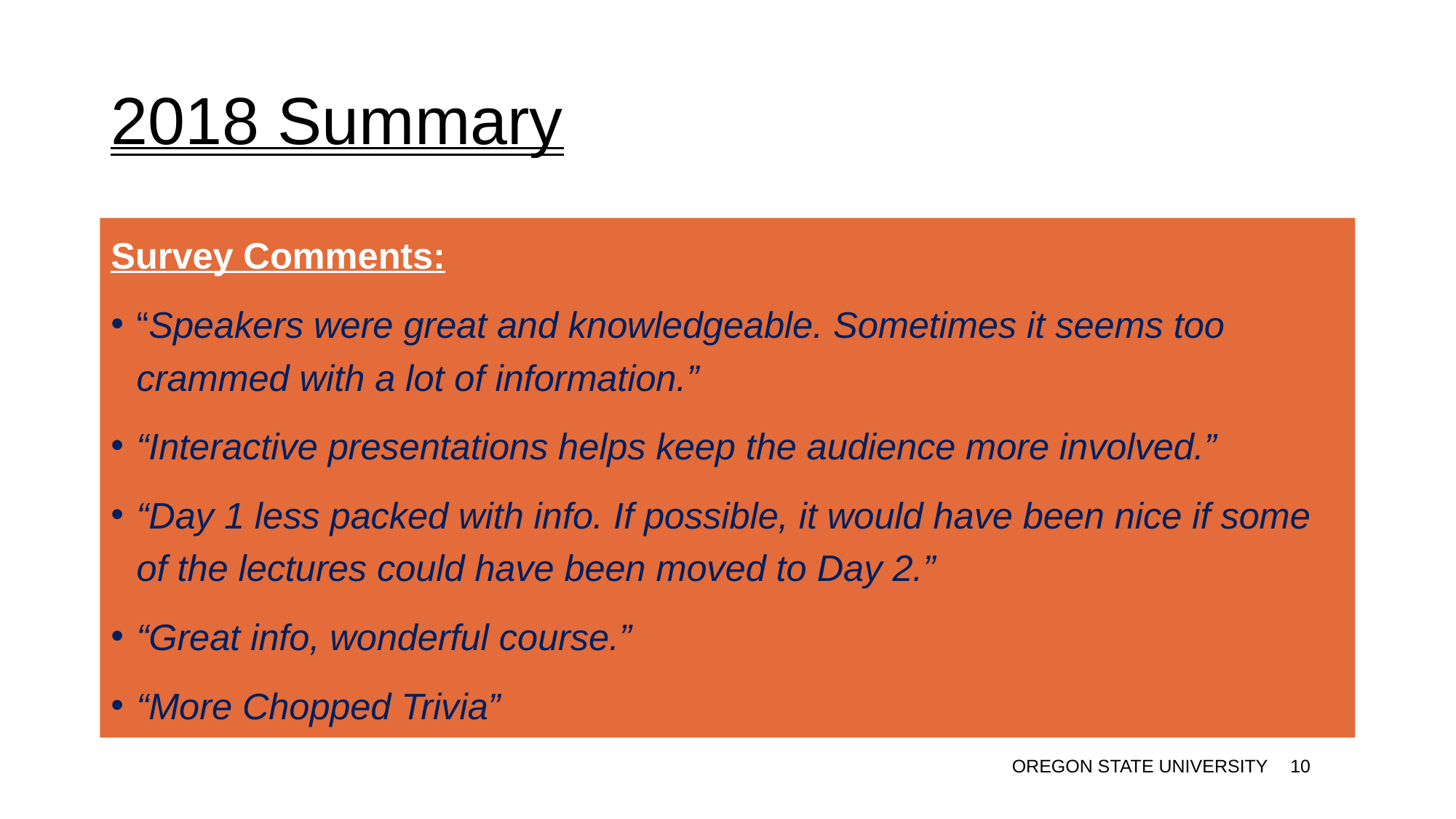

# 2018 Summary
Survey Comments:
“Speakers were great and knowledgeable. Sometimes it seems too crammed with a lot of information.”
“Interactive presentations helps keep the audience more involved.”
“Day 1 less packed with info. If possible, it would have been nice if some of the lectures could have been moved to Day 2.”
“Great info, wonderful course.”
“More Chopped Trivia”
OREGON STATE UNIVERSITY
10